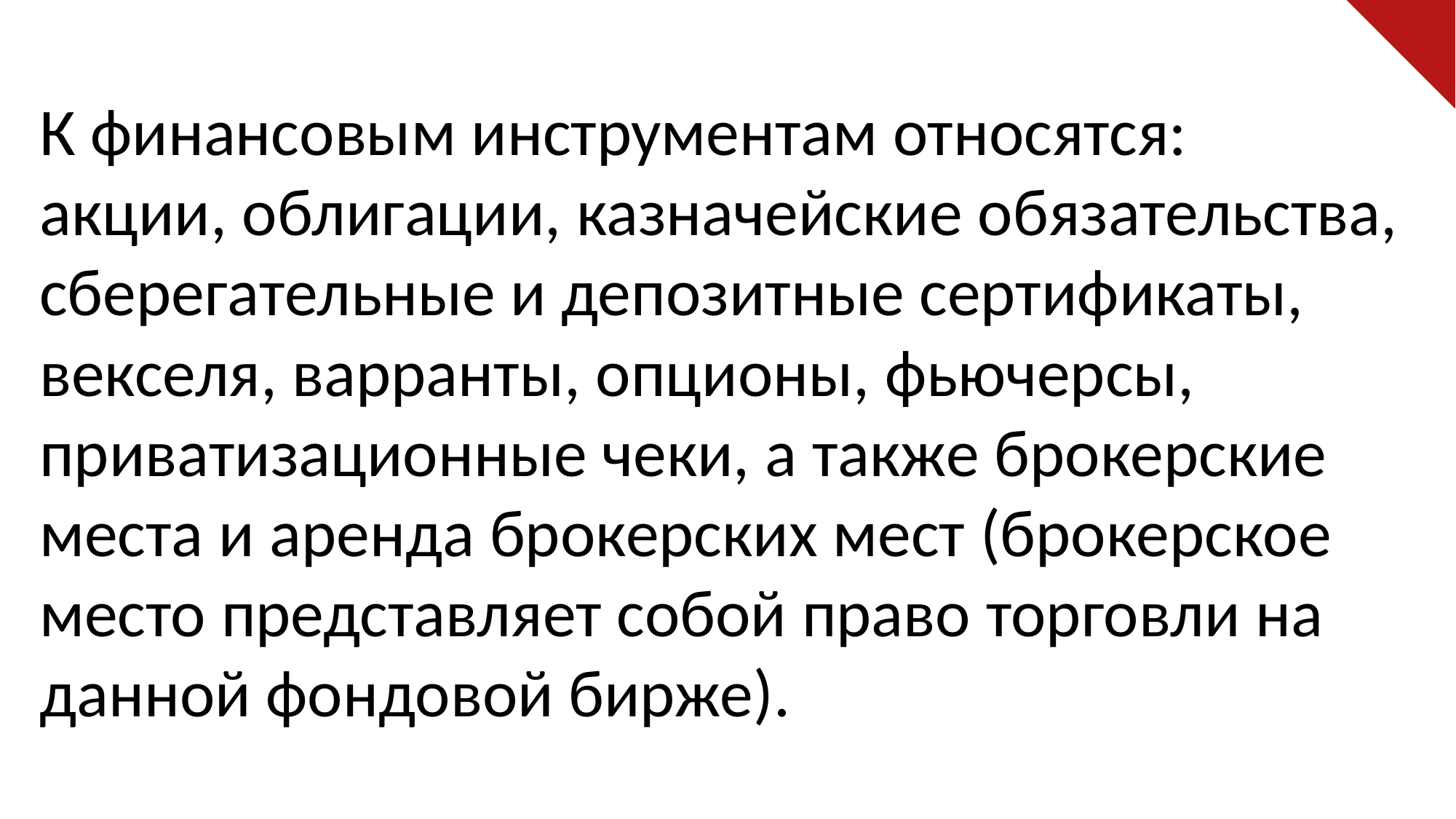

К финансовым инструментам относятся:
акции, облигации, казначейские обязательства, сберегательные и депозитные сертификаты, векселя, варранты, опционы, фьючерсы, приватизационные чеки, а также брокерские места и аренда брокерских мест (брокерское место представляет собой право торговли на данной фондовой бирже).